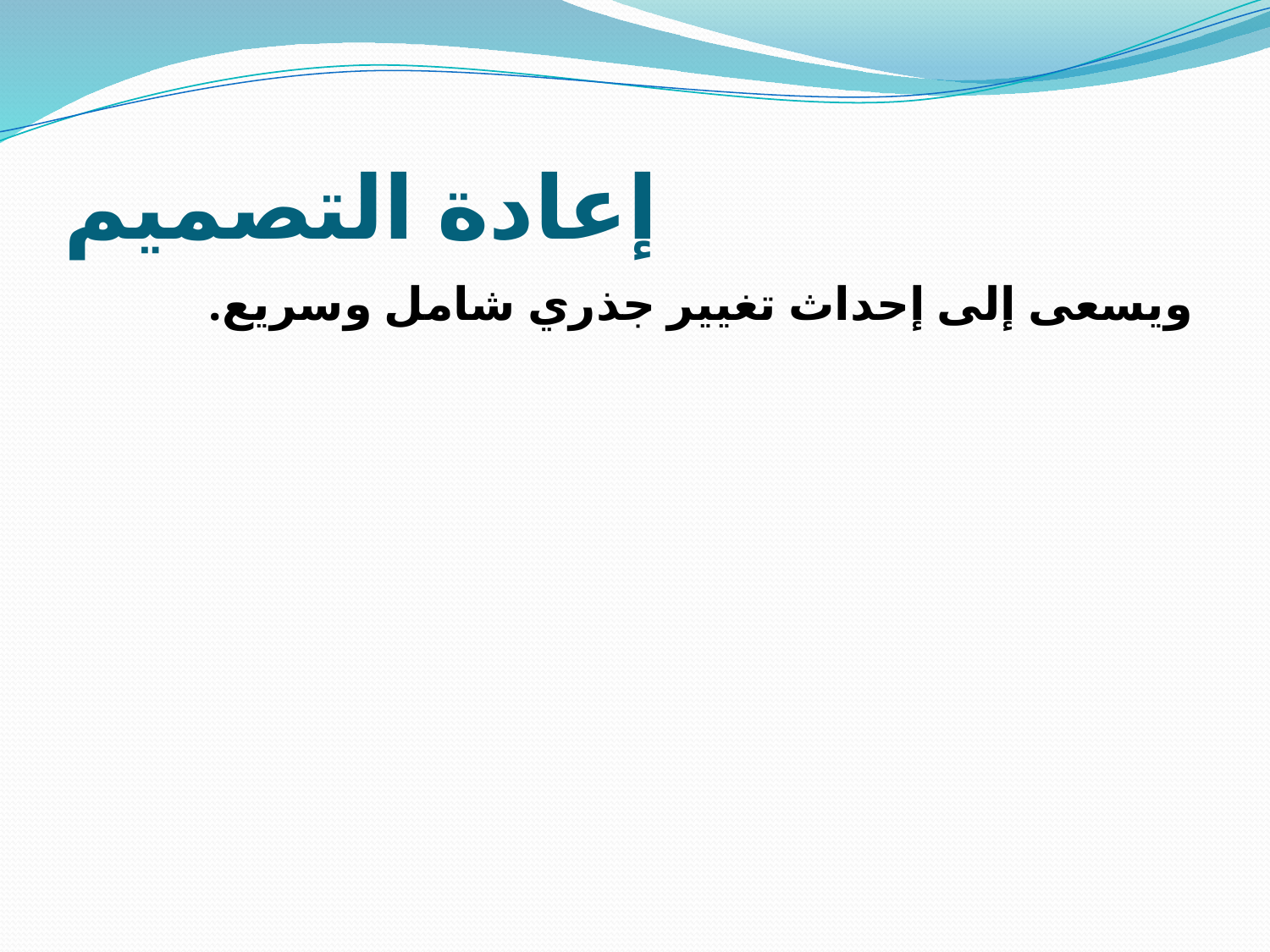

# إعادة التصميم
ويسعى إلى إحداث تغيير جذري شامل وسريع.